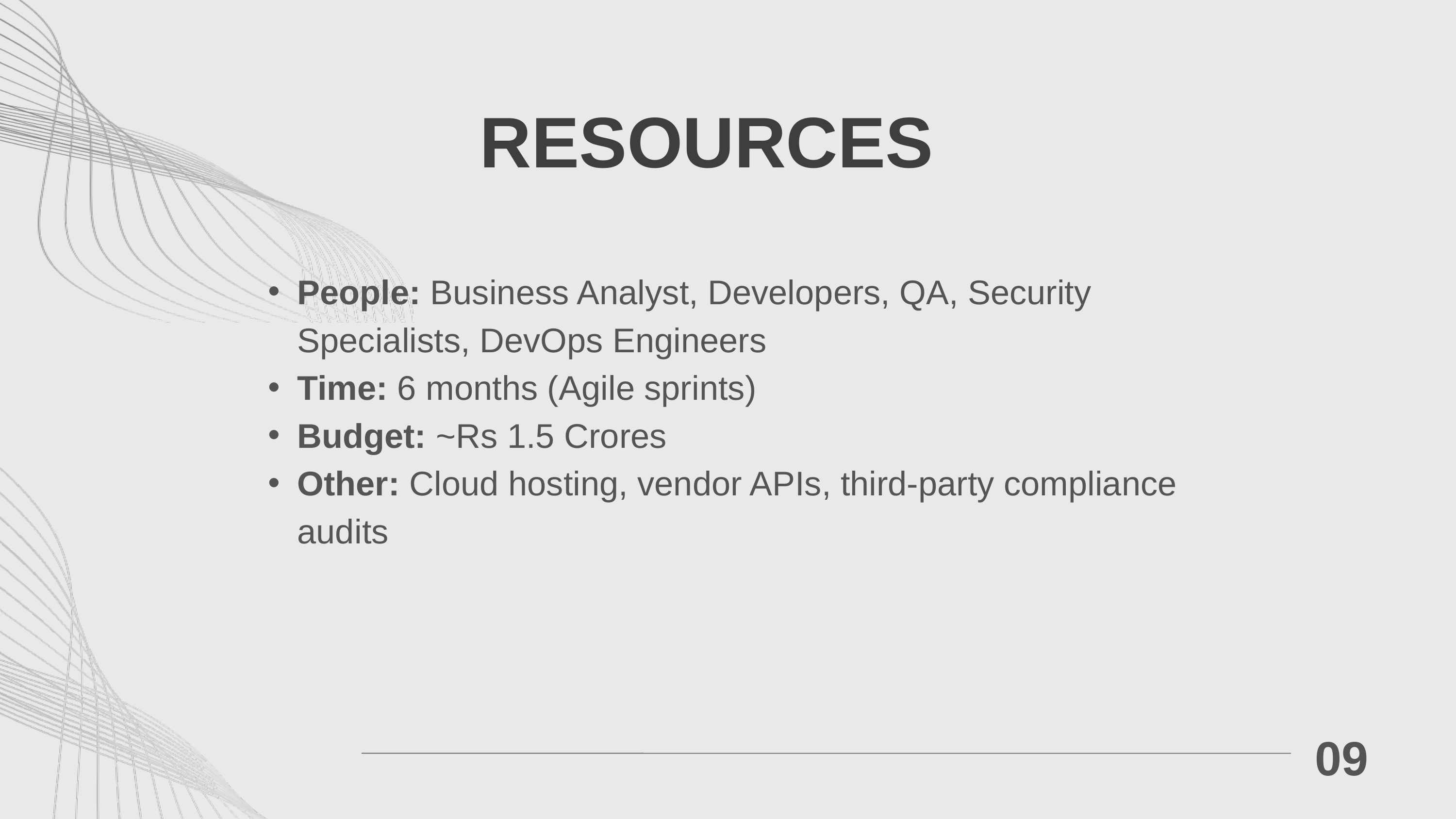

RESOURCES
People: Business Analyst, Developers, QA, Security Specialists, DevOps Engineers
Time: 6 months (Agile sprints)
Budget: ~Rs 1.5 Crores
Other: Cloud hosting, vendor APIs, third-party compliance audits

09